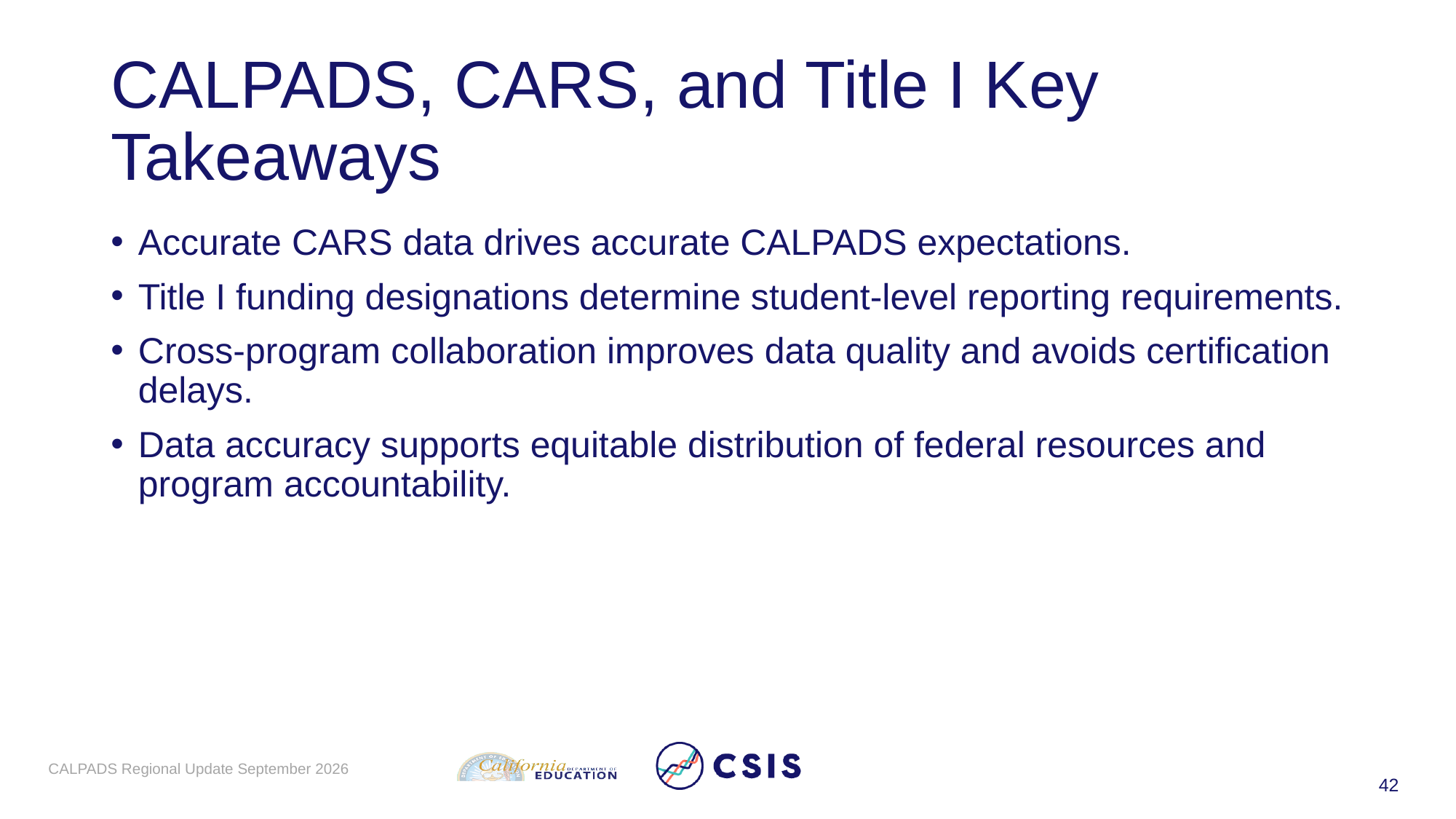

# CALPADS, CARS, and Title I Key Takeaways
Accurate CARS data drives accurate CALPADS expectations.
Title I funding designations determine student-level reporting requirements.
Cross-program collaboration improves data quality and avoids certification delays.
Data accuracy supports equitable distribution of federal resources and program accountability.
CALPADS Regional Update September 2026